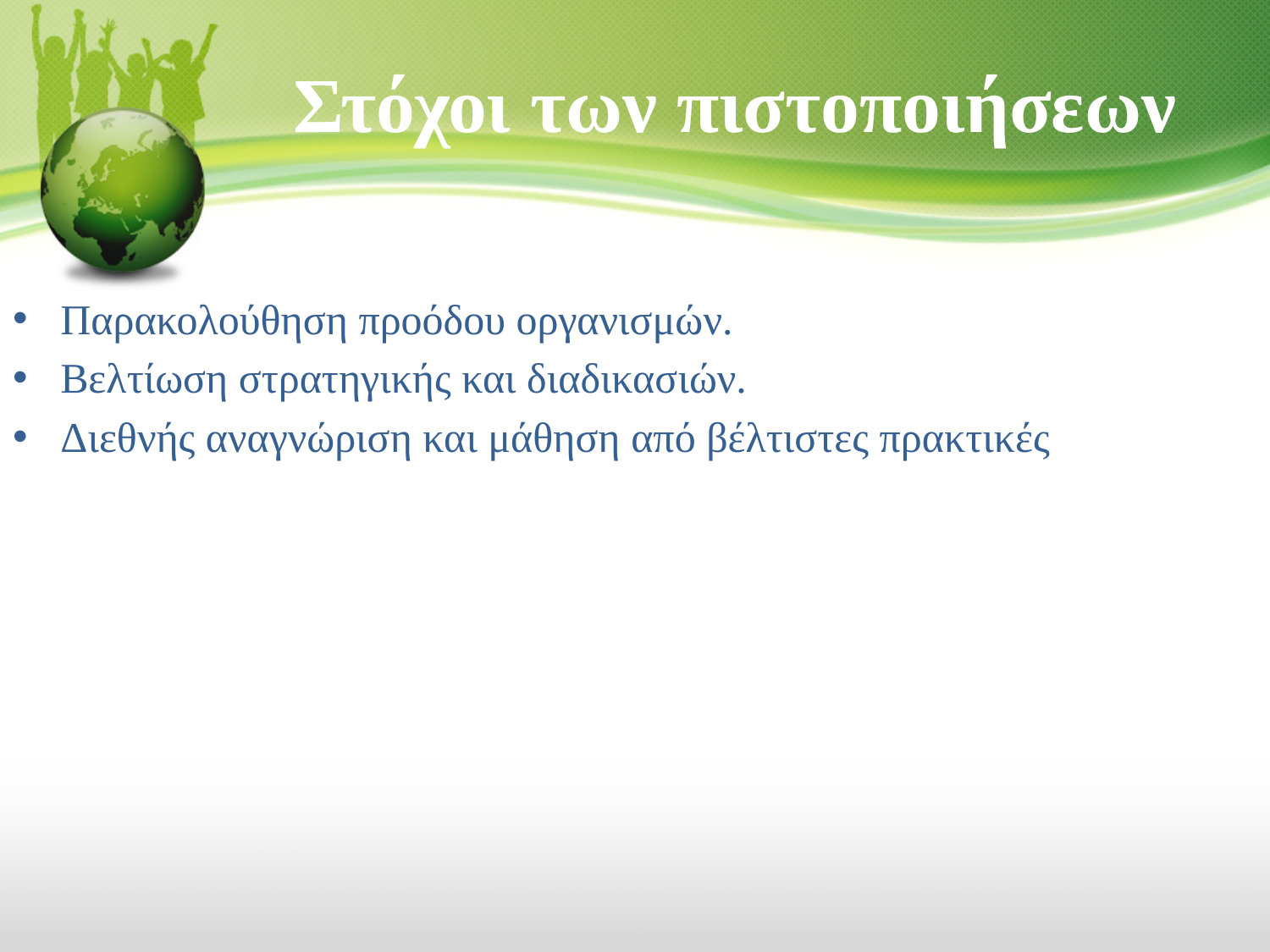

# Στόχοι των πιστοποιήσεων
Παρακολούθηση προόδου οργανισμών.
Βελτίωση στρατηγικής και διαδικασιών.
Διεθνής αναγνώριση και μάθηση από βέλτιστες πρακτικές